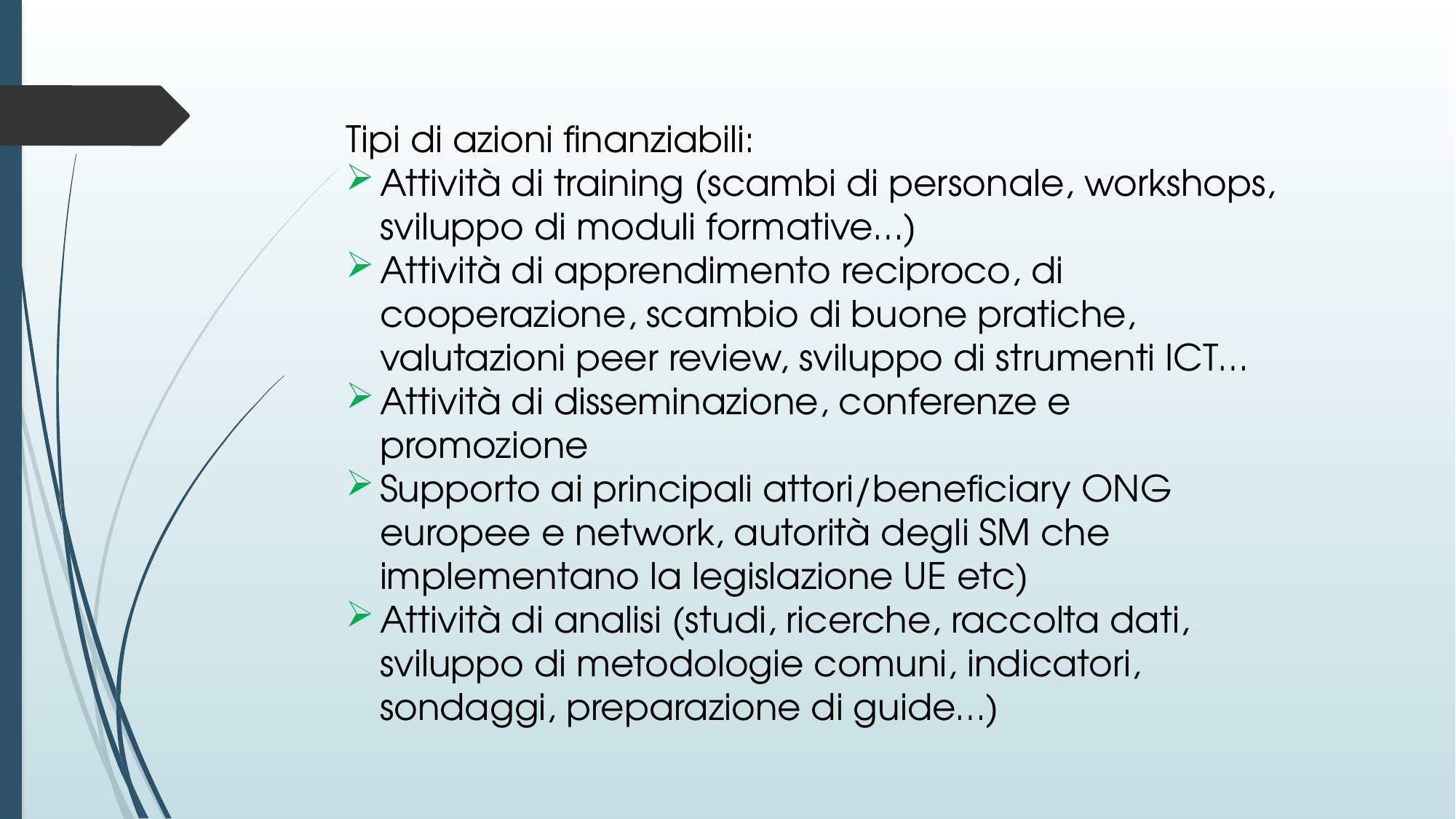

Tipi di azioni finanziabili:
Attività di training (scambi di personale, workshops, sviluppo di moduli formative…)
Attività di apprendimento reciproco, di cooperazione, scambio di buone pratiche, valutazioni peer review, sviluppo di strumenti ICT…
Attività di disseminazione, conferenze e promozione
Supporto ai principali attori/beneficiary ONG europee e network, autorità degli SM che implementano la legislazione UE etc)
Attività di analisi (studi, ricerche, raccolta dati, sviluppo di metodologie comuni, indicatori, sondaggi, preparazione di guide…)